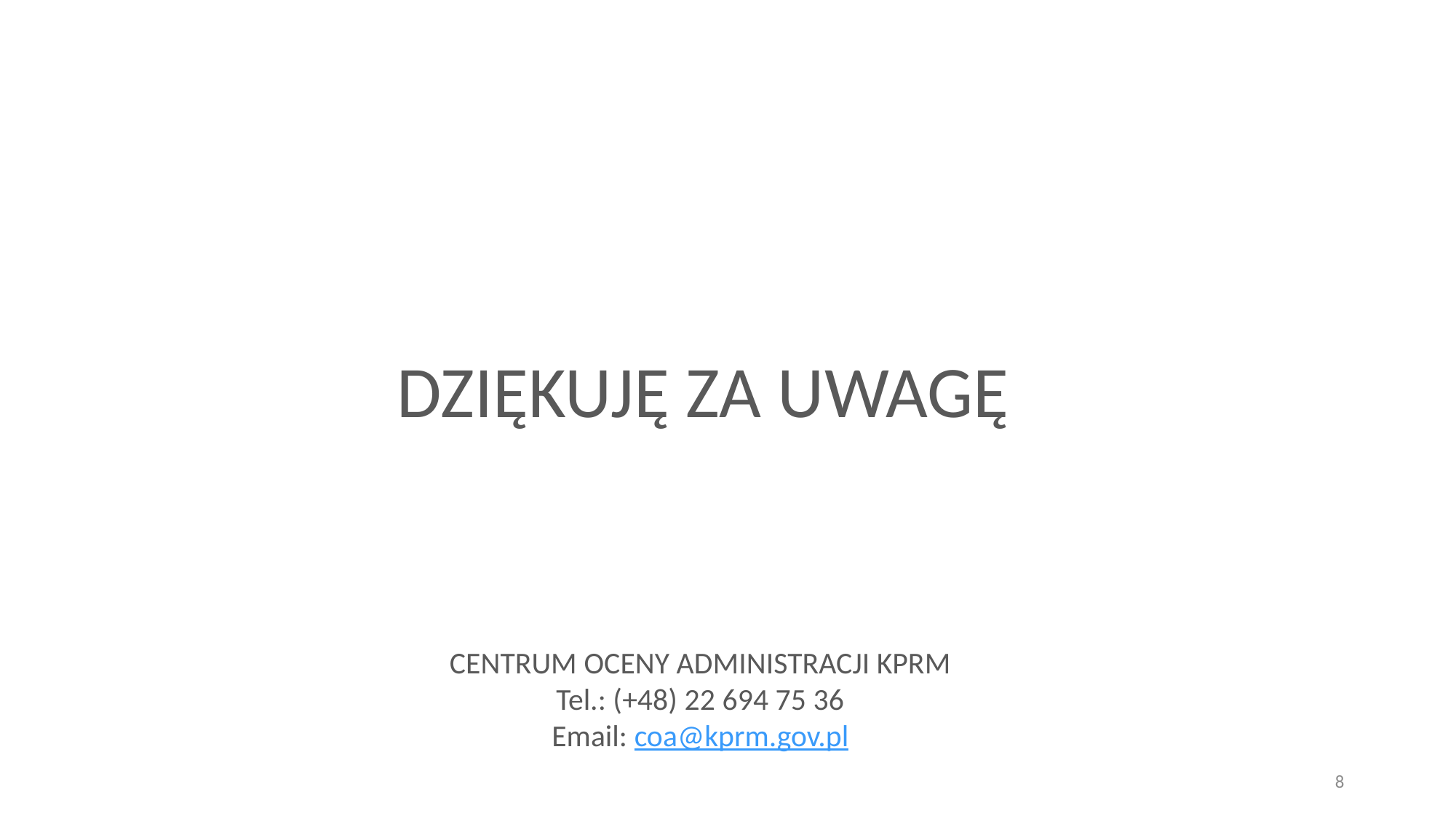

DZIĘKUJĘ ZA UWAGĘ
CENTRUM OCENY ADMINISTRACJI KPRM
Tel.: (+48) 22 694 75 36
Email: coa@kprm.gov.pl
8